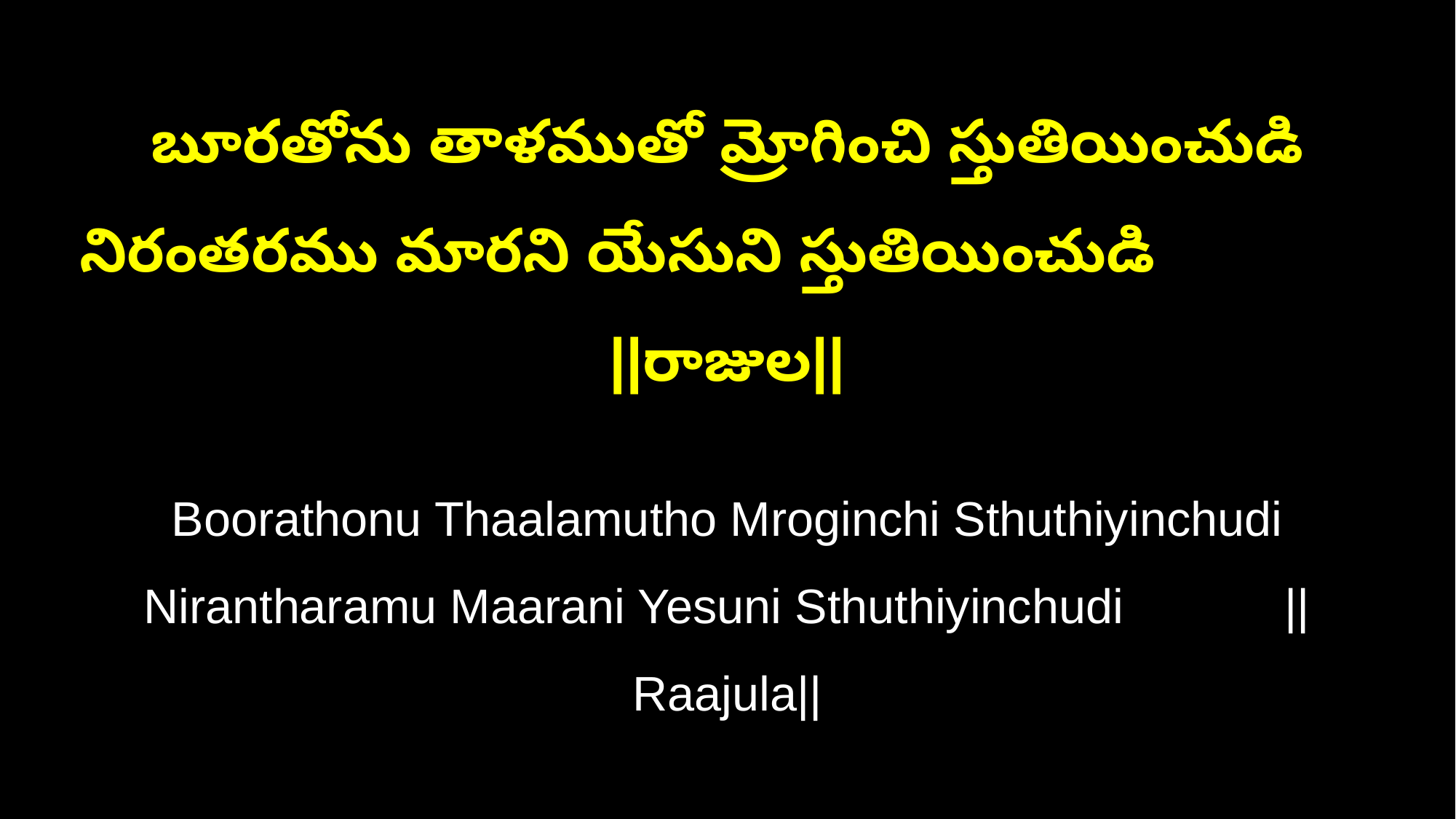

బూరతోను తాళముతో మ్రోగించి స్తుతియించుడి
నిరంతరము మారని యేసుని స్తుతియించుడి              ||రాజుల||
Boorathonu Thaalamutho Mroginchi Sthuthiyinchudi
Nirantharamu Maarani Yesuni Sthuthiyinchudi            ||Raajula||